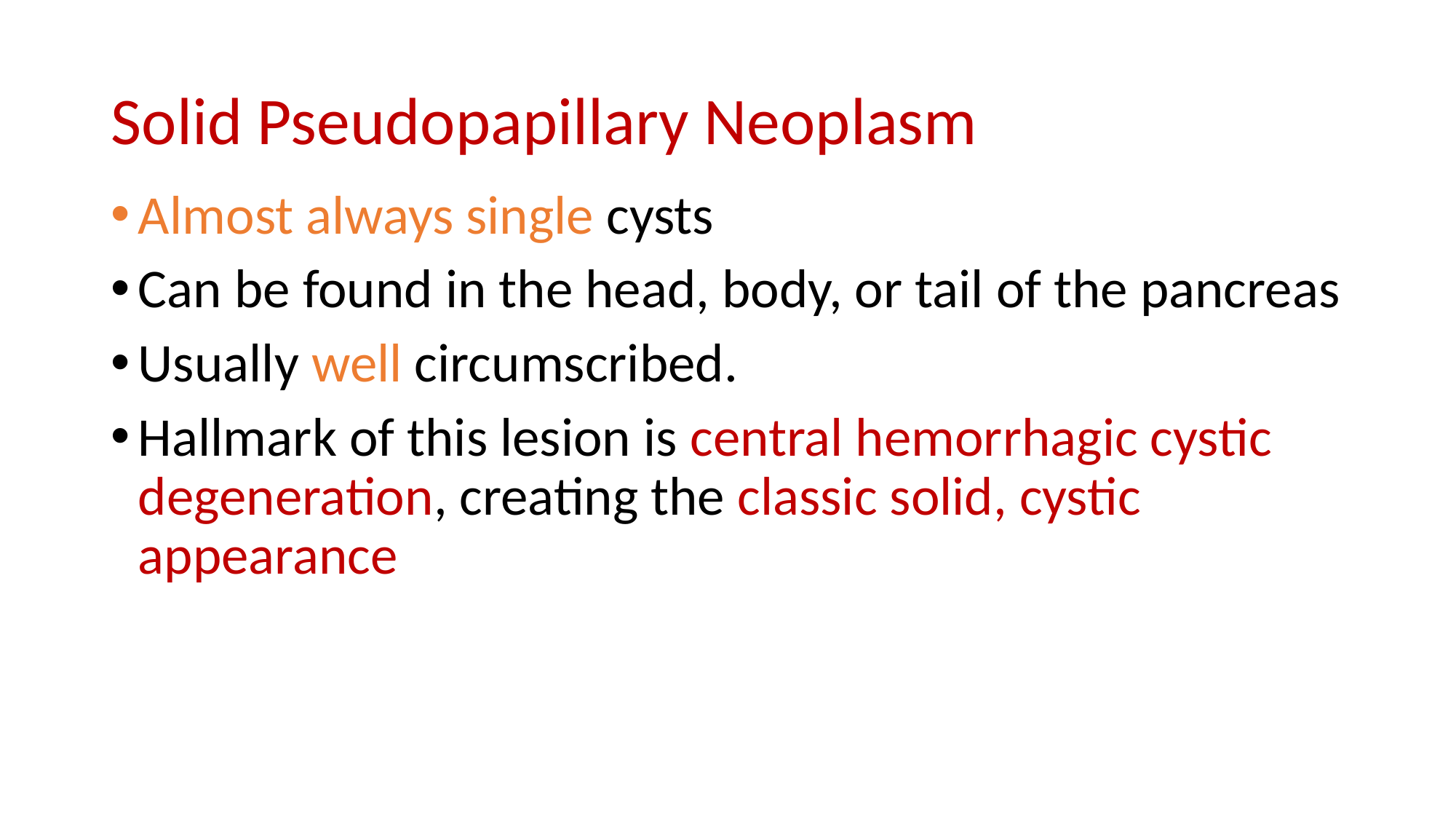

# Solid Pseudopapillary Neoplasm
Almost always single cysts
Can be found in the head, body, or tail of the pancreas
Usually well circumscribed.
Hallmark of this lesion is central hemorrhagic cystic degeneration, creating the classic solid, cystic appearance